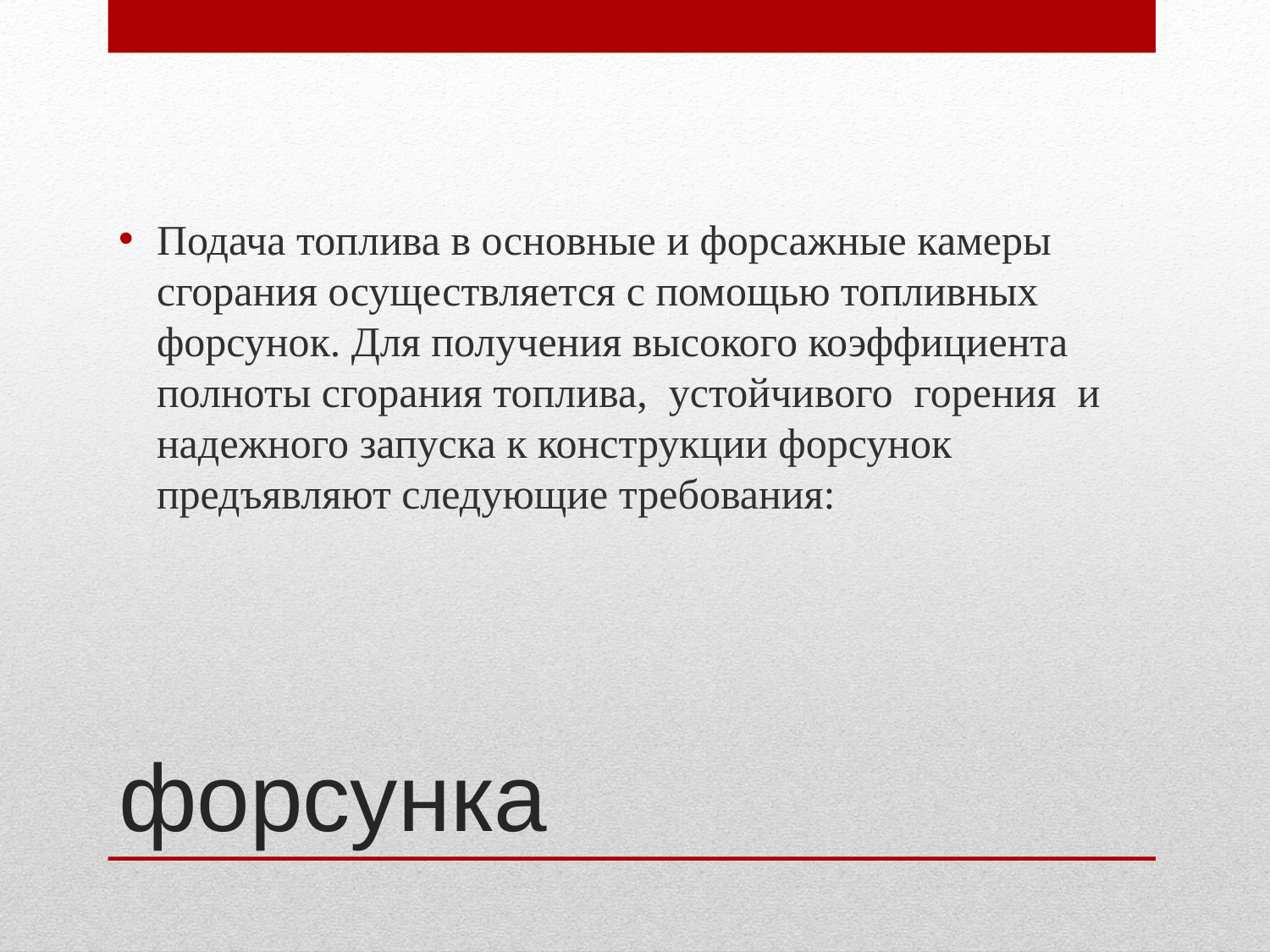

Подача топлива в основные и форсажные камеры сгорания осуществляется с помощью топливных форсунок. Для получения высокого коэффициента полноты сгорания топлива,  устойчивого  горения  и надежного запуска к конструкции форсунок предъявляют следующие требования:
# форсунка